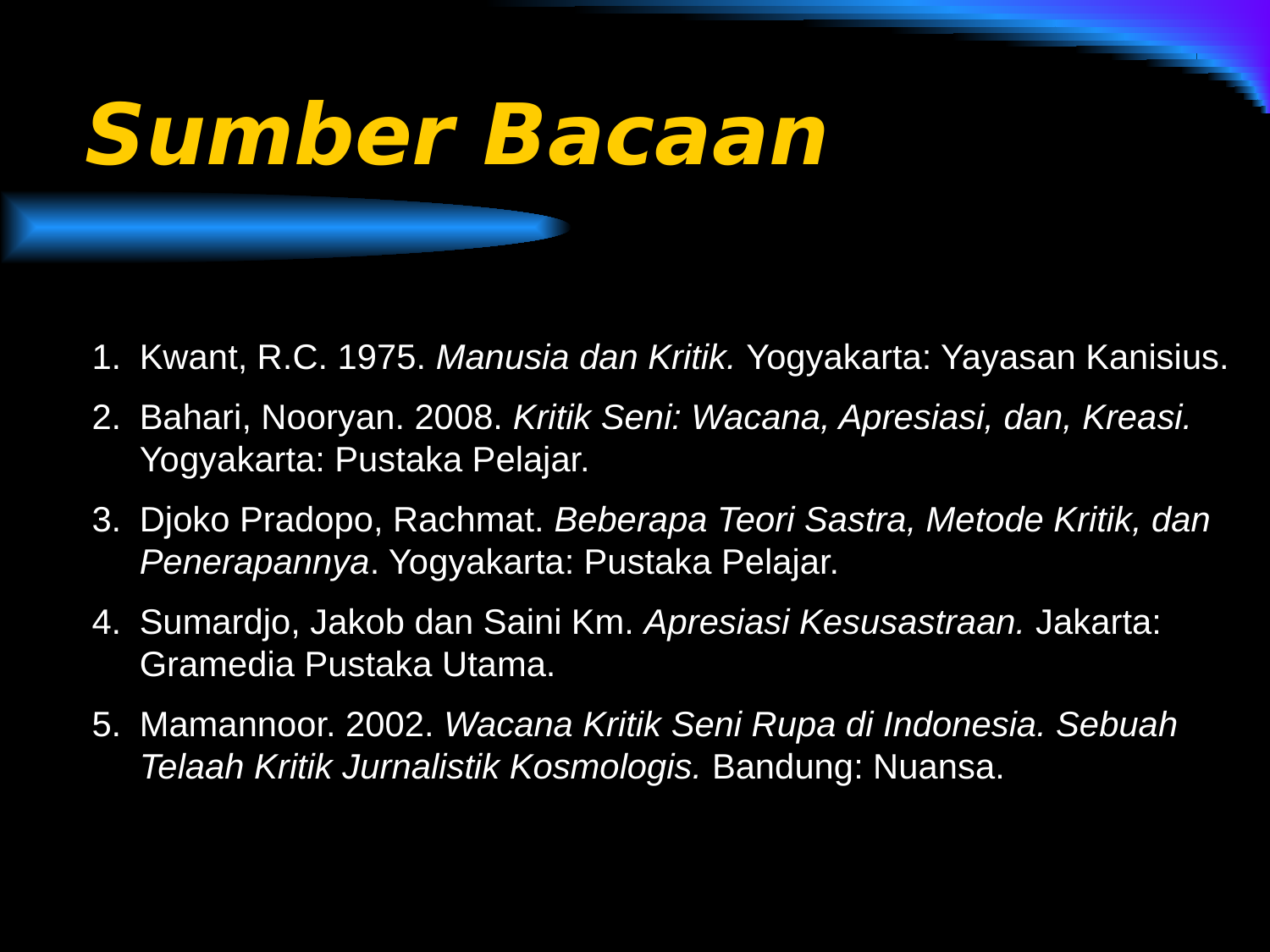

# Sumber Bacaan
Kwant, R.C. 1975. Manusia dan Kritik. Yogyakarta: Yayasan Kanisius.
Bahari, Nooryan. 2008. Kritik Seni: Wacana, Apresiasi, dan, Kreasi. Yogyakarta: Pustaka Pelajar.
Djoko Pradopo, Rachmat. Beberapa Teori Sastra, Metode Kritik, dan Penerapannya. Yogyakarta: Pustaka Pelajar.
Sumardjo, Jakob dan Saini Km. Apresiasi Kesusastraan. Jakarta: Gramedia Pustaka Utama.
Mamannoor. 2002. Wacana Kritik Seni Rupa di Indonesia. Sebuah Telaah Kritik Jurnalistik Kosmologis. Bandung: Nuansa.